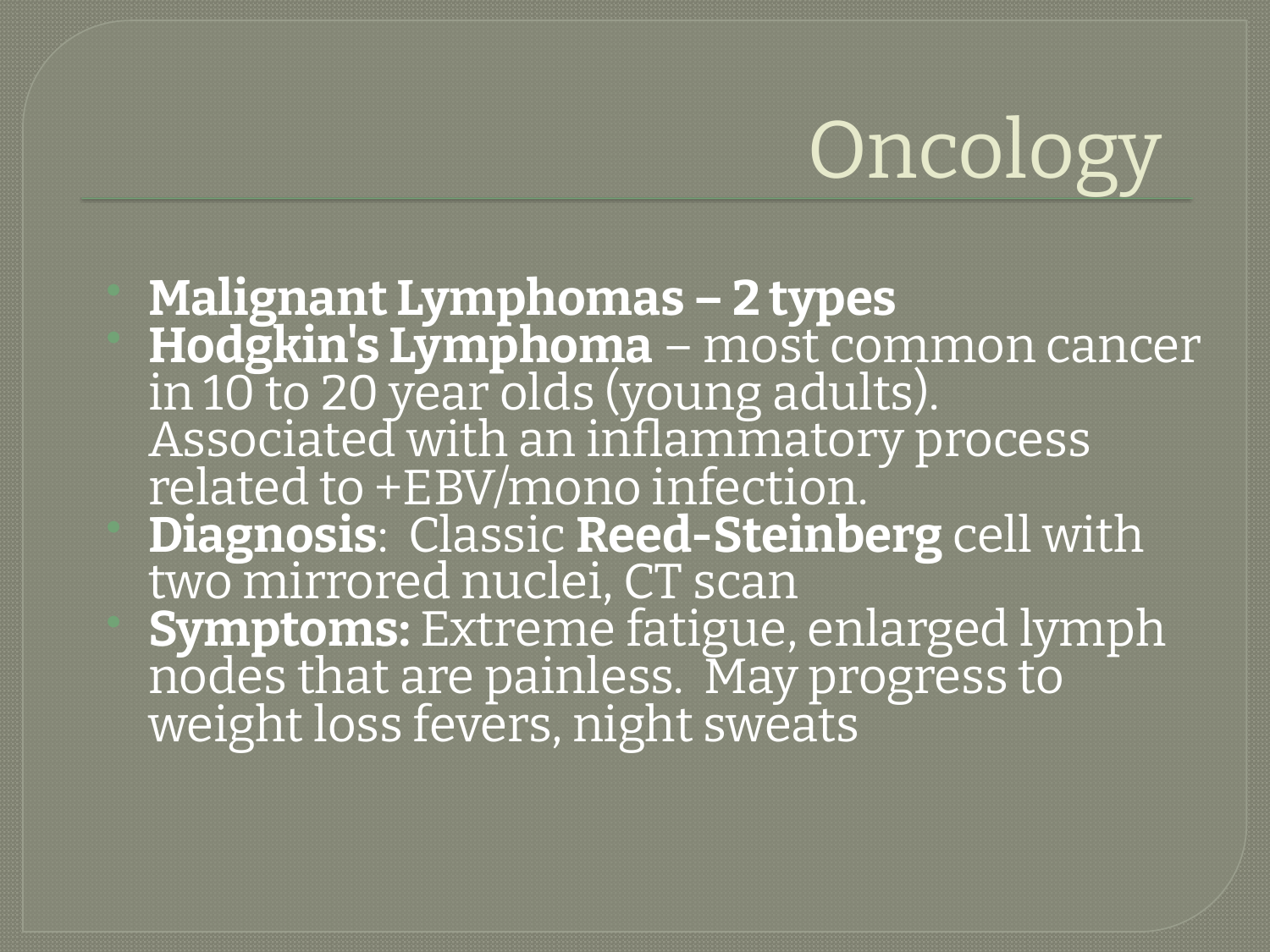

# Oncology

Malignant Lymphomas – 2 types
Hodgkin's Lymphoma – most common cancer in 10 to 20 year olds (young adults).  Associated with an inflammatory process related to +EBV/mono infection.
Diagnosis:  Classic Reed-Steinberg cell with two mirrored nuclei, CT scan
Symptoms: Extreme fatigue, enlarged lymph nodes that are painless.  May progress to weight loss fevers, night sweats